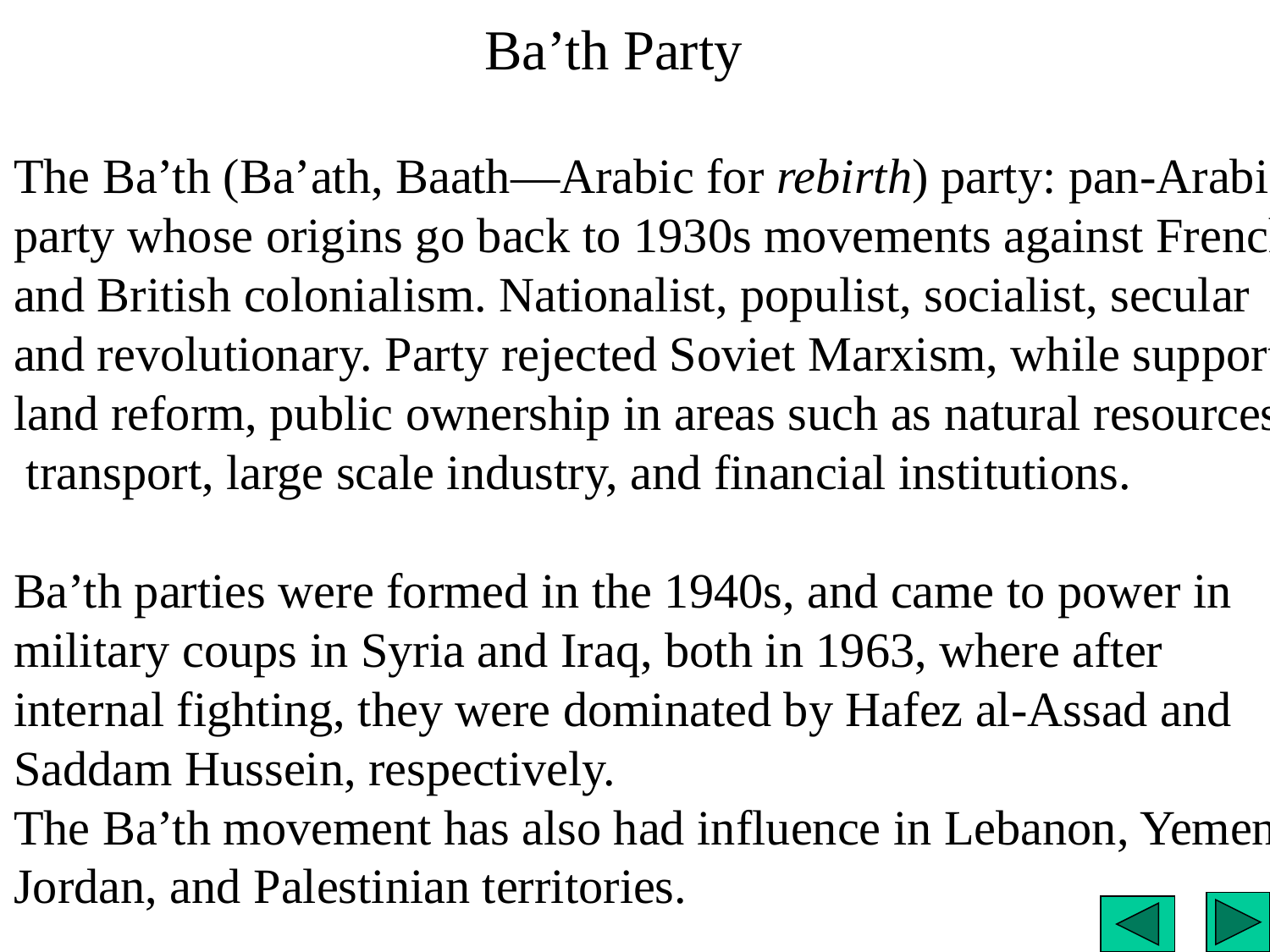

# Ba’th Party
The Ba’th (Ba’ath, Baath—Arabic for rebirth) party: pan-Arabic
party whose origins go back to 1930s movements against French
and British colonialism. Nationalist, populist, socialist, secular
and revolutionary. Party rejected Soviet Marxism, while supporting
land reform, public ownership in areas such as natural resources,
 transport, large scale industry, and financial institutions.

Ba’th parties were formed in the 1940s, and came to power in
military coups in Syria and Iraq, both in 1963, where after
internal fighting, they were dominated by Hafez al-Assad and
Saddam Hussein, respectively.
The Ba’th movement has also had influence in Lebanon, Yemen,
Jordan, and Palestinian territories.